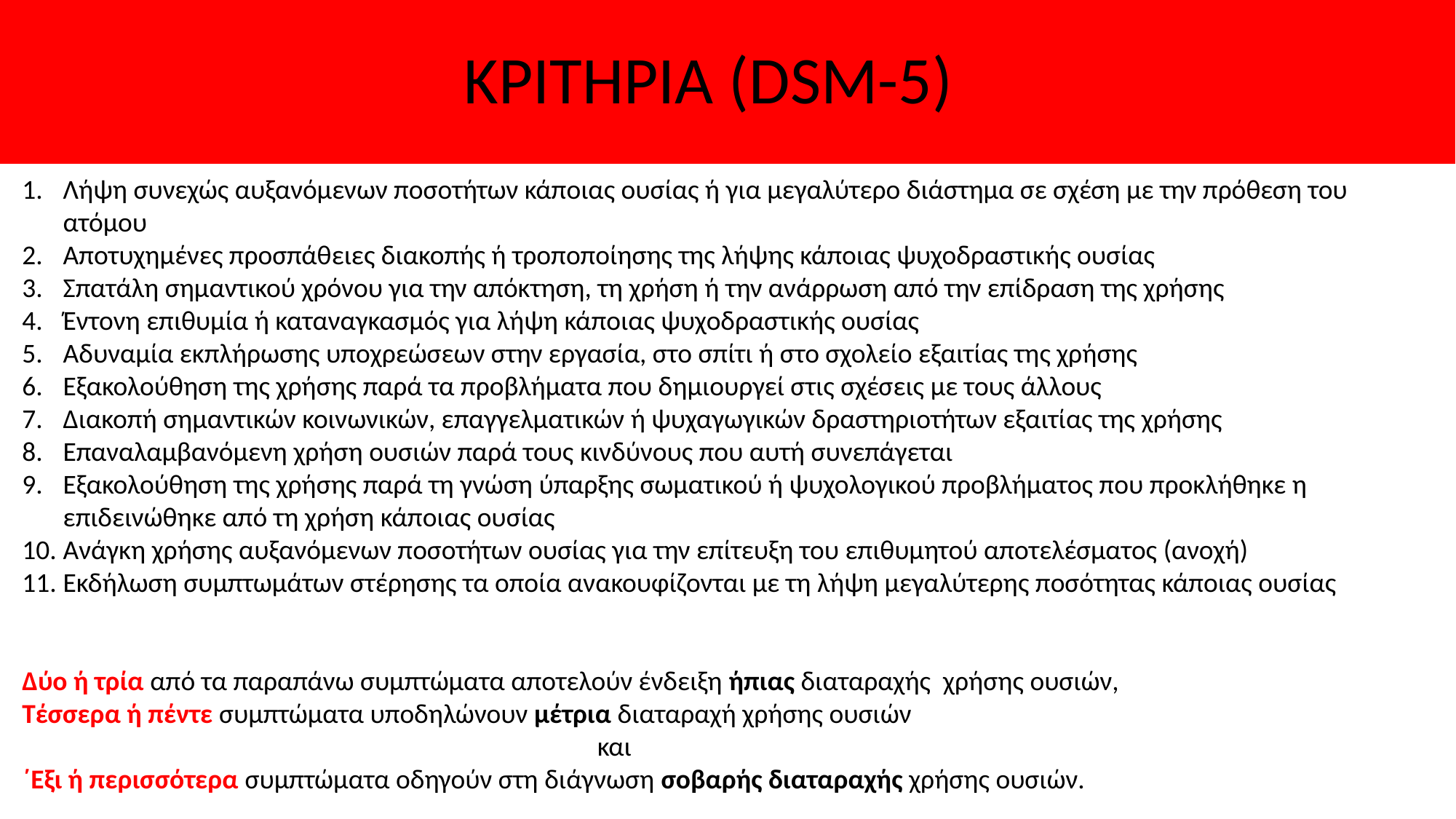

# ΚΡΙΤΗΡΙΑ (DSM-5)
Λήψη συνεχώς αυξανόμενων ποσοτήτων κάποιας ουσίας ή για μεγαλύτερο διάστημα σε σχέση με την πρόθεση του ατόμου
Αποτυχημένες προσπάθειες διακοπής ή τροποποίησης της λήψης κάποιας ψυχοδραστικής ουσίας
Σπατάλη σημαντικού χρόνου για την απόκτηση, τη χρήση ή την ανάρρωση από την επίδραση της χρήσης
Έντονη επιθυμία ή καταναγκασμός για λήψη κάποιας ψυχοδραστικής ουσίας
Αδυναμία εκπλήρωσης υποχρεώσεων στην εργασία, στο σπίτι ή στο σχολείο εξαιτίας της χρήσης
Εξακολούθηση της χρήσης παρά τα προβλήματα που δημιουργεί στις σχέσεις με τους άλλους
Διακοπή σημαντικών κοινωνικών, επαγγελματικών ή ψυχαγωγικών δραστηριοτήτων εξαιτίας της χρήσης
Επαναλαμβανόμενη χρήση ουσιών παρά τους κινδύνους που αυτή συνεπάγεται
Εξακολούθηση της χρήσης παρά τη γνώση ύπαρξης σωματικού ή ψυχολογικού προβλήματος που προκλήθηκε η   επιδεινώθηκε από τη χρήση κάποιας ουσίας
Ανάγκη χρήσης αυξανόμενων ποσοτήτων ουσίας για την επίτευξη του επιθυμητού αποτελέσματος (ανοχή)
Εκδήλωση συμπτωμάτων στέρησης τα οποία ανακουφίζονται με τη λήψη μεγαλύτερης ποσότητας κάποιας ουσίας

Δύο ή τρία από τα παραπάνω συμπτώματα αποτελούν ένδειξη ήπιας διαταραχής  χρήσης ουσιών,
Τέσσερα ή πέντε συμπτώματα υποδηλώνουν μέτρια διαταραχή χρήσης ουσιών
                                                                                             και
΄Εξι ή περισσότερα συμπτώματα οδηγούν στη διάγνωση σοβαρής διαταραχής χρήσης ουσιών.